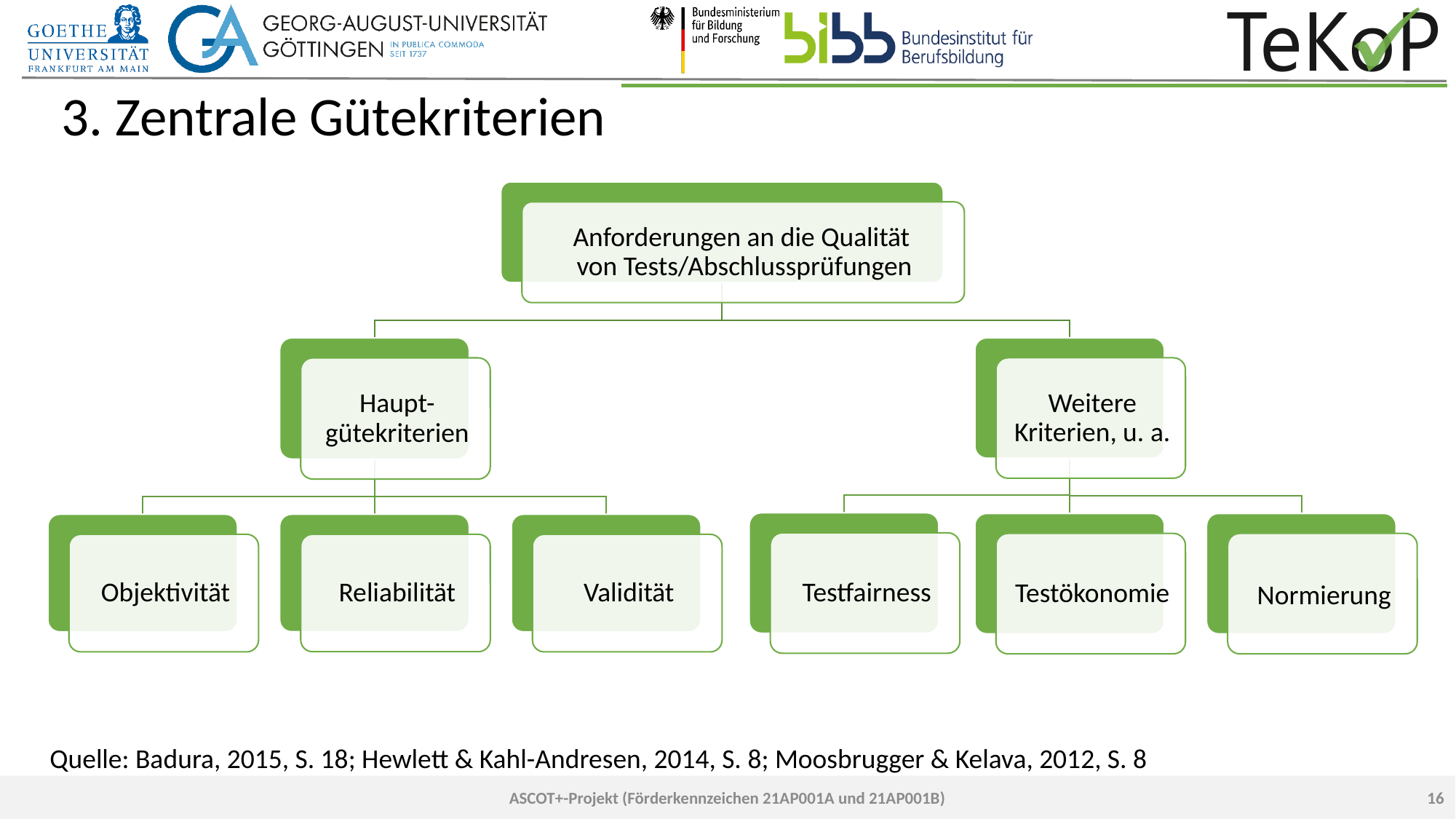

Anforderungen an die Qualität
von Tests/Abschlussprüfungen
Haupt-gütekriterien
Objektivität
Reliabilität
Validität
Weitere Kriterien, u. a.
Testfairness
Testökonomie
Normierung
# 3. Zentrale Gütekriterien
Quelle: Badura, 2015, S. 18; Hewlett & Kahl-Andresen, 2014, S. 8; Moosbrugger & Kelava, 2012, S. 8
16
ASCOT+-Projekt (Förderkennzeichen 21AP001A und 21AP001B)